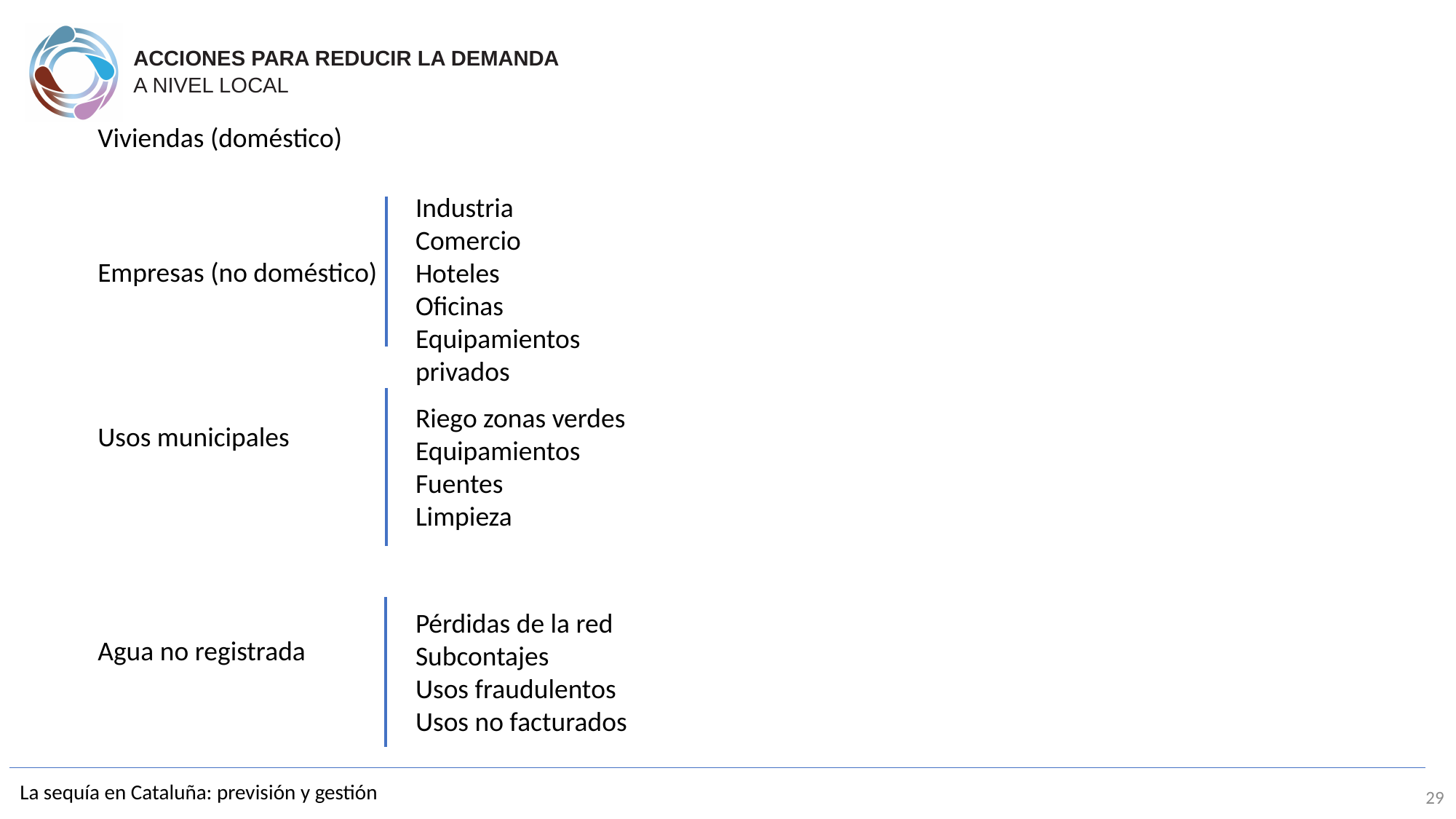

ACCIONES PARA REDUCIR LA DEMANDA
A NIVEL LOCAL
Viviendas (doméstico)
Industria
Comercio
Hoteles
Oficinas
Equipamientos privados
Empresas (no doméstico)
Riego zonas verdes
Equipamientos
Fuentes
Limpieza
Usos municipales
Pérdidas de la red
Subcontajes
Usos fraudulentos
Usos no facturados
Agua no registrada